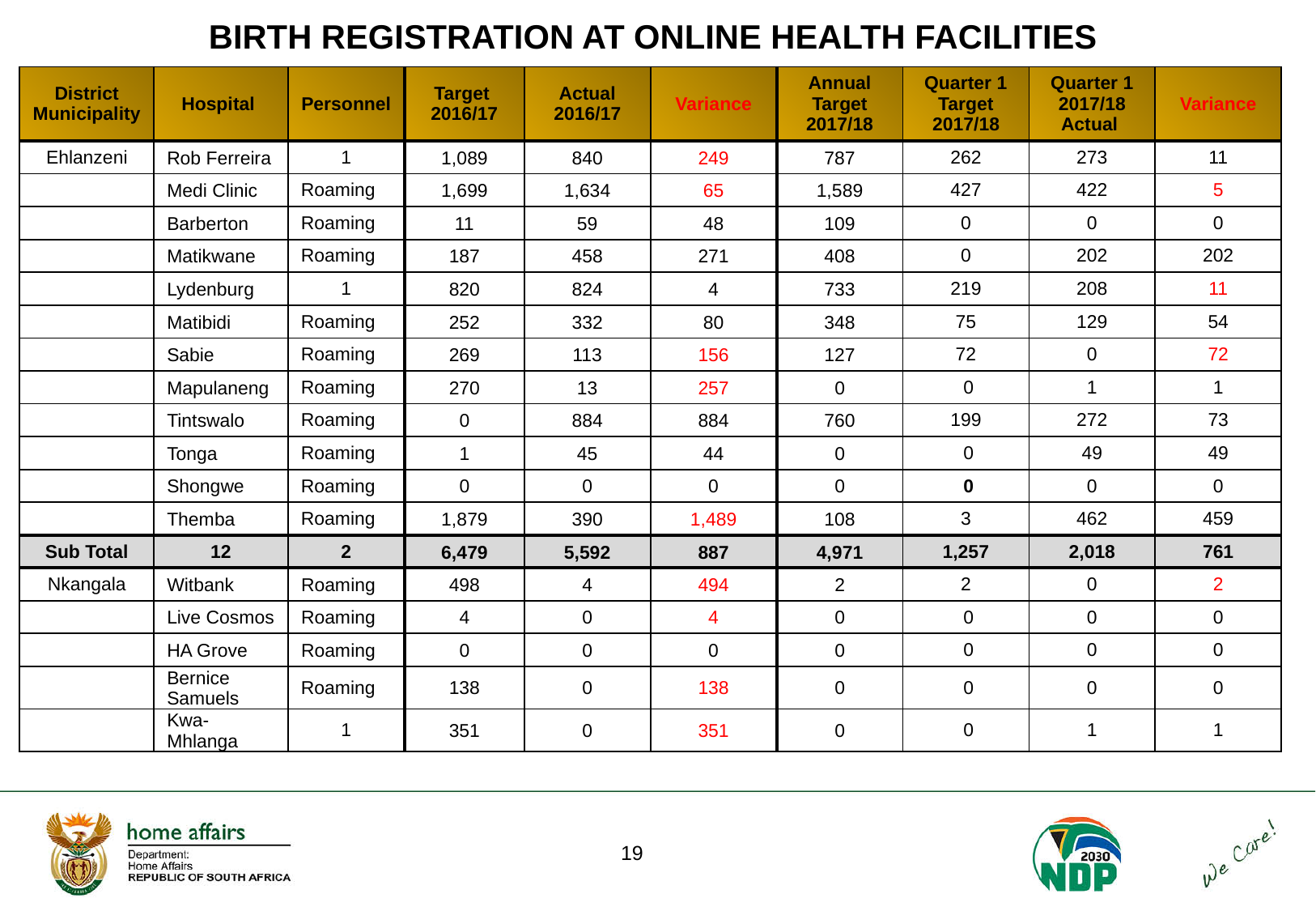

# BIRTH REGISTRATION AT ONLINE HEALTH FACILITIES
| District Municipality | Hospital | Personnel | Target 2016/17 | Actual 2016/17 | Variance | Annual Target 2017/18 | Quarter 1 Target 2017/18 | Quarter 1 2017/18 Actual | Variance |
| --- | --- | --- | --- | --- | --- | --- | --- | --- | --- |
| Ehlanzeni | Rob Ferreira | 1 | 1,089 | 840 | 249 | 787 | 262 | 273 | 11 |
|  | Medi Clinic | Roaming | 1,699 | 1,634 | 65 | 1,589 | 427 | 422 | 5 |
|  | Barberton | Roaming | 11 | 59 | 48 | 109 | 0 | 0 | 0 |
|  | Matikwane | Roaming | 187 | 458 | 271 | 408 | 0 | 202 | 202 |
|  | Lydenburg | 1 | 820 | 824 | 4 | 733 | 219 | 208 | 11 |
|  | Matibidi | Roaming | 252 | 332 | 80 | 348 | 75 | 129 | 54 |
|  | Sabie | Roaming | 269 | 113 | 156 | 127 | 72 | 0 | 72 |
|  | Mapulaneng | Roaming | 270 | 13 | 257 | 0 | 0 | 1 | 1 |
|  | Tintswalo | Roaming | 0 | 884 | 884 | 760 | 199 | 272 | 73 |
|  | Tonga | Roaming | 1 | 45 | 44 | 0 | 0 | 49 | 49 |
|  | Shongwe | Roaming | 0 | 0 | 0 | 0 | 0 | 0 | 0 |
|  | Themba | Roaming | 1,879 | 390 | 1,489 | 108 | 3 | 462 | 459 |
| Sub Total | 12 | 2 | 6,479 | 5,592 | 887 | 4,971 | 1,257 | 2,018 | 761 |
| Nkangala | Witbank | Roaming | 498 | 4 | 494 | 2 | 2 | 0 | 2 |
|  | Live Cosmos | Roaming | 4 | 0 | 4 | 0 | 0 | 0 | 0 |
|  | HA Grove | Roaming | 0 | 0 | 0 | 0 | 0 | 0 | 0 |
|  | Bernice Samuels | Roaming | 138 | 0 | 138 | 0 | 0 | 0 | 0 |
|  | Kwa-Mhlanga | 1 | 351 | 0 | 351 | 0 | 0 | 1 | 1 |
19